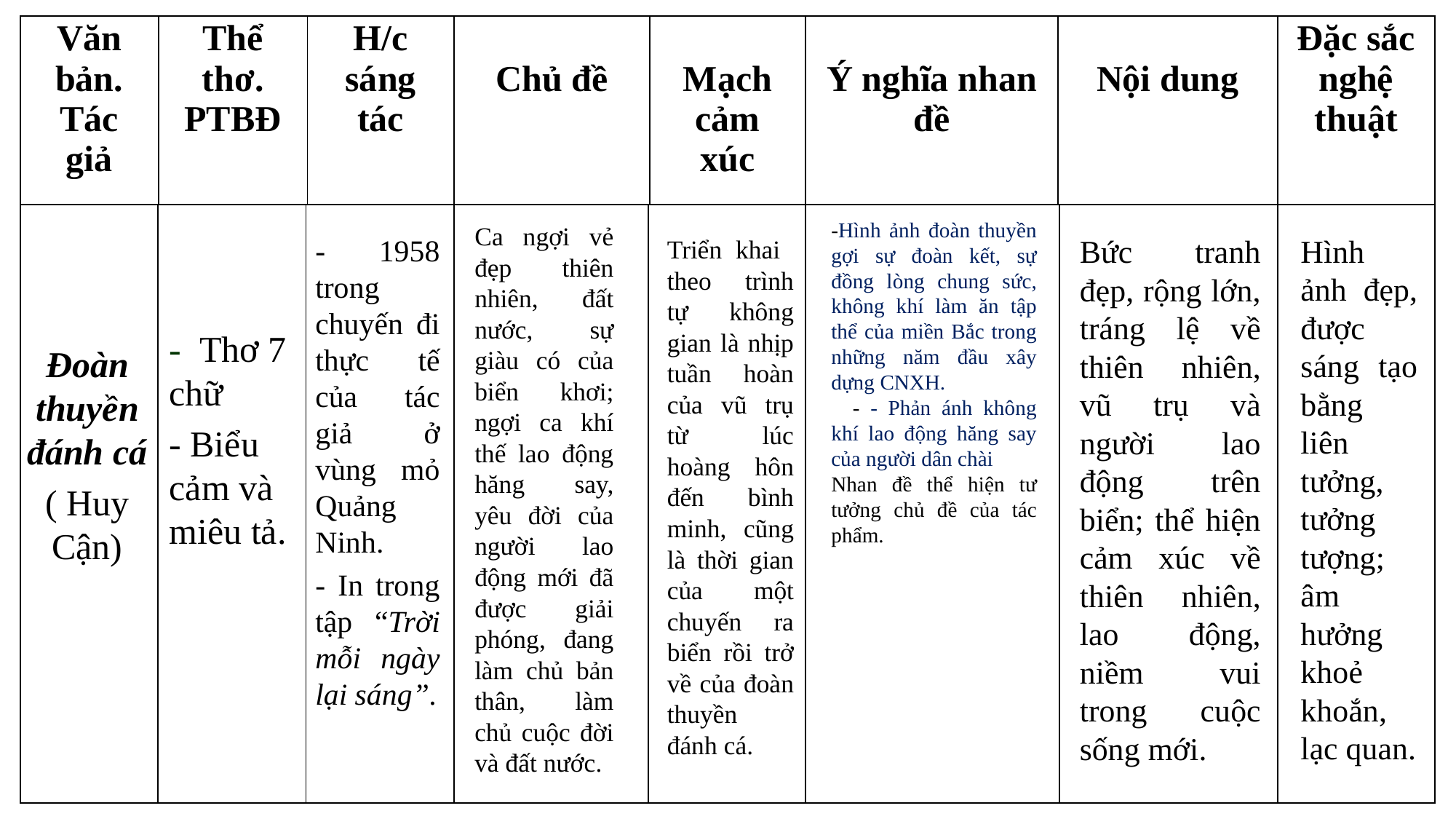

| Văn bản. Tác giả | Thể thơ. PTBĐ | H/c sáng tác | Chủ đề | Mạch cảm xúc | Ý nghĩa nhan đề | Nội dung | Đặc sắc nghệ thuật |
| --- | --- | --- | --- | --- | --- | --- | --- |
|  |  |  |  |  |  |  |  |
| --- | --- | --- | --- | --- | --- | --- | --- |
-Hình ảnh đoàn thuyền gợi sự đoàn kết, sự đồng lòng chung sức, không khí làm ăn tập thể của miền Bắc trong những năm đầu xây dựng CNXH.
  - - Phản ánh không khí lao động hăng say của người dân chài
Nhan đề thể hiện tư tưởng chủ đề của tác phẩm.
Ca ngợi vẻ đẹp thiên nhiên, đất nước, sự giàu có của biển khơi; ngợi ca khí thế lao động hăng say, yêu đời của người lao động mới đã được giải phóng, đang làm chủ bản thân, làm chủ cuộc đời và đất nước.

Hình ảnh đẹp, được sáng tạo bằng liên tưởng, tưởng tượng; âm hưởng khoẻ khoắn, lạc quan.
- 1958 trong chuyến đi thực tế của tác giả ở vùng mỏ Quảng Ninh.
- In trong tập “Trời mỗi ngày lại sáng”.
Bức tranh đẹp, rộng lớn, tráng lệ về thiên nhiên, vũ trụ và người lao động trên biển; thể hiện cảm xúc về thiên nhiên, lao động, niềm vui trong cuộc sống mới.
Triển khai  theo trình tự không gian là nhịp tuần hoàn của vũ trụ từ lúc hoàng hôn đến bình minh, cũng là thời gian của một chuyến ra biển rồi trở về của đoàn thuyền đánh cá.
-  Thơ 7 chữ
- Biểu cảm và miêu tả.

Đoàn thuyền đánh cá
( Huy Cận)